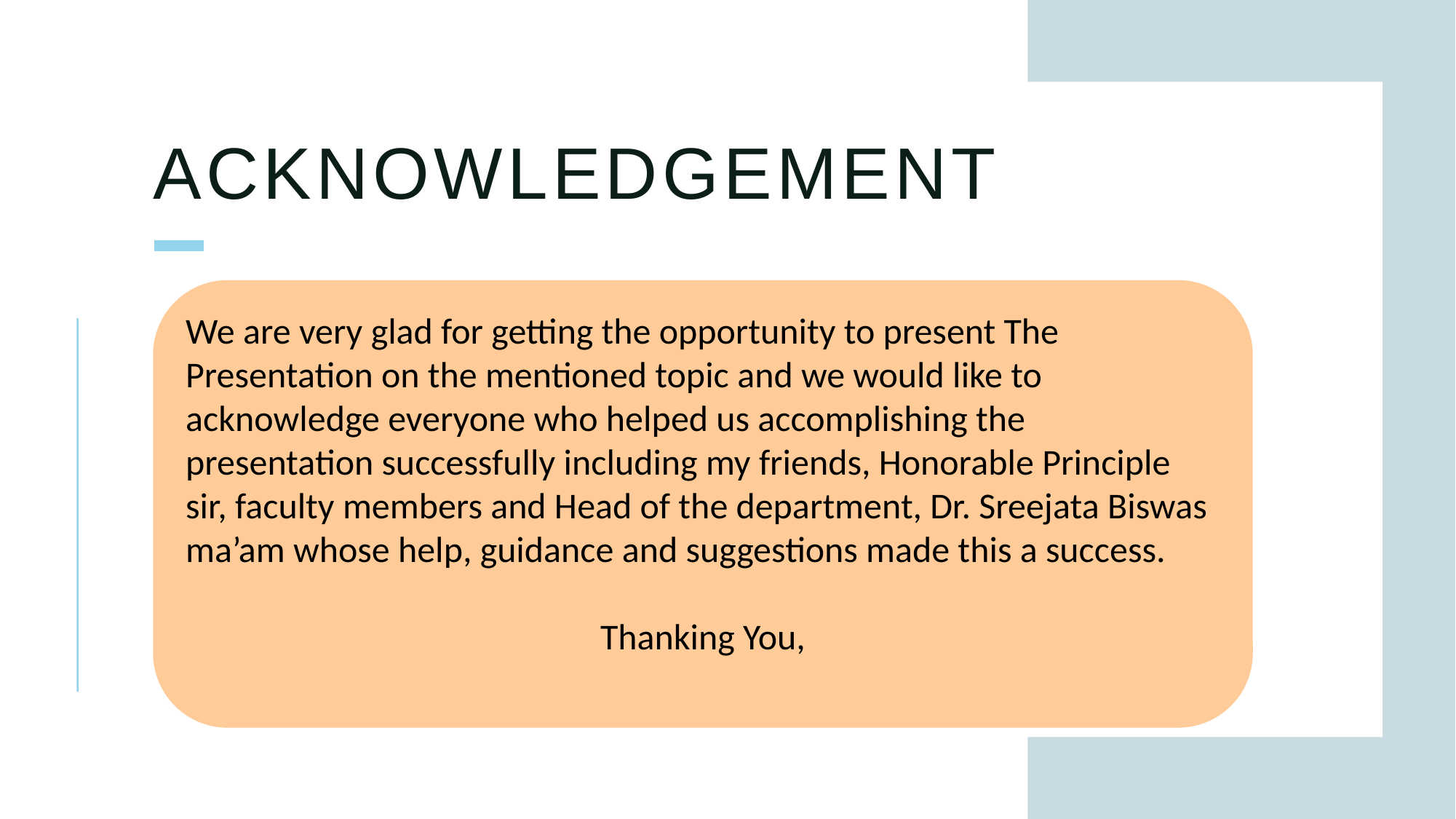

# ACKNOWLEDGEMENT
We are very glad for getting the opportunity to present The Presentation on the mentioned topic and we would like to acknowledge everyone who helped us accomplishing the presentation successfully including my friends, Honorable Principle sir, faculty members and Head of the department, Dr. Sreejata Biswas ma’am whose help, guidance and suggestions made this a success.

Thanking You,